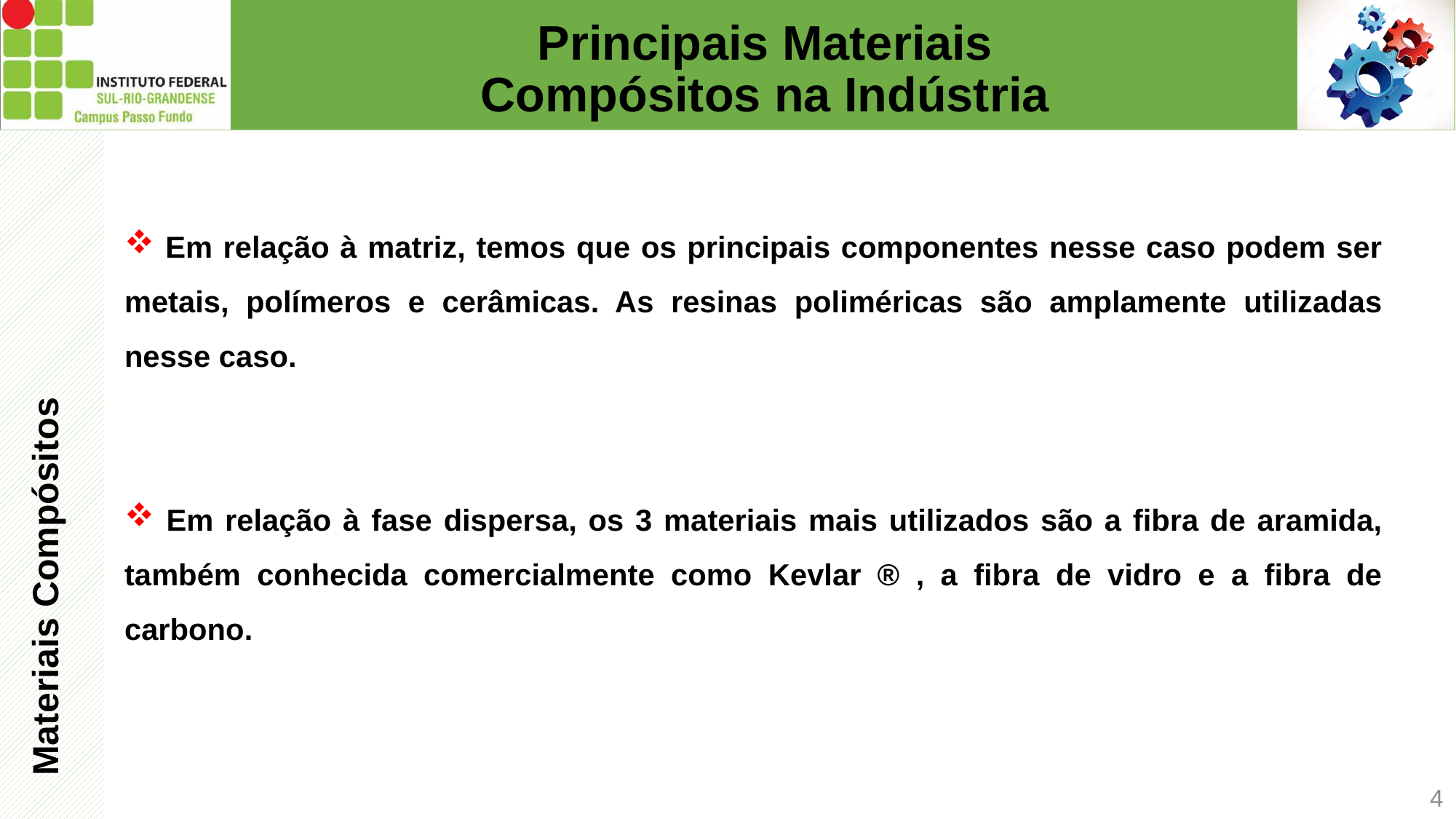

# Principais Materiais Compósitos na Indústria
Materiais Compósitos
 Em relação à matriz, temos que os principais componentes nesse caso podem ser metais, polímeros e cerâmicas. As resinas poliméricas são amplamente utilizadas nesse caso.
 Em relação à fase dispersa, os 3 materiais mais utilizados são a fibra de aramida, também conhecida comercialmente como Kevlar ® , a fibra de vidro e a fibra de carbono.
4